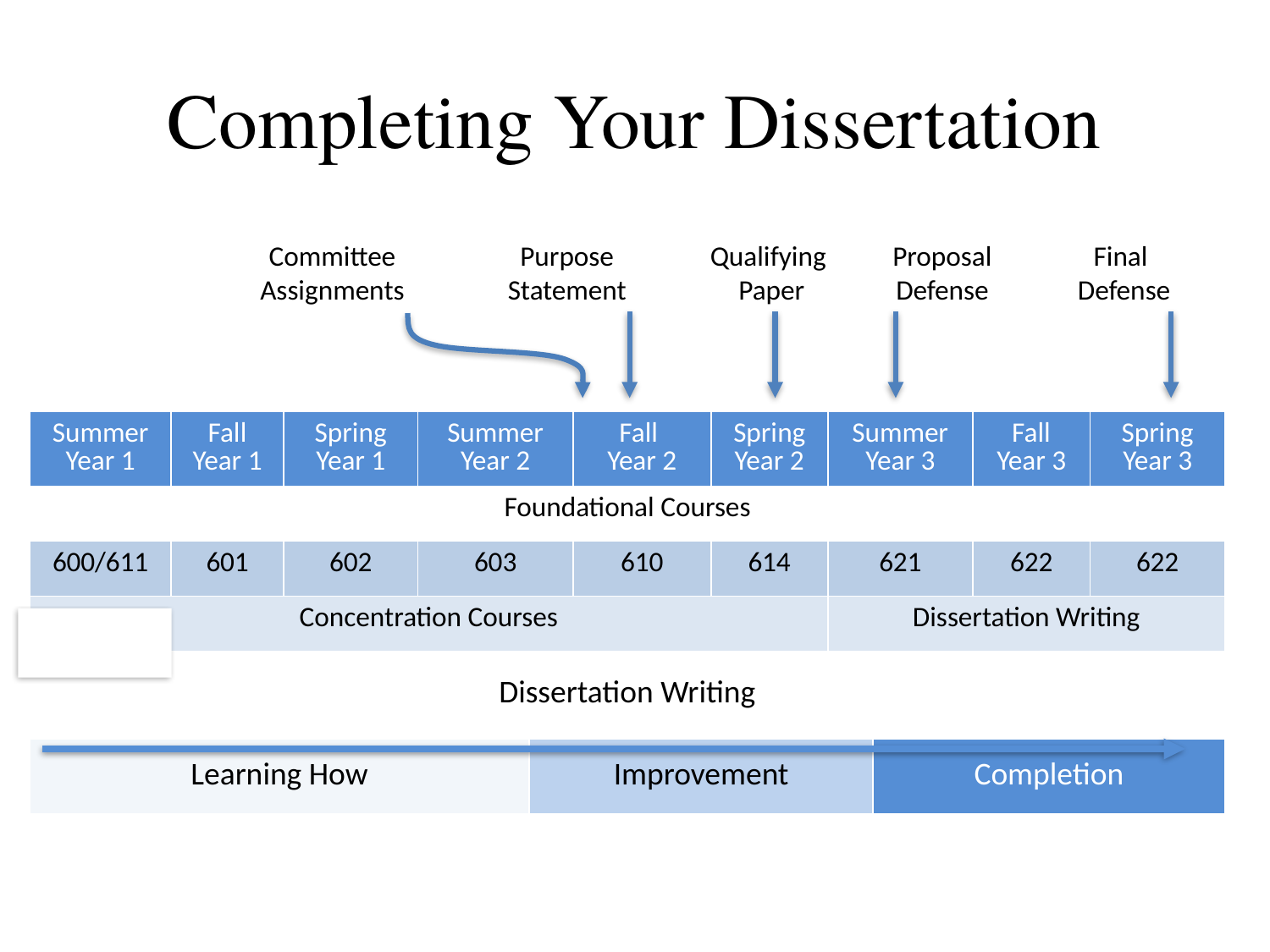

# Completing Your Dissertation
Committee Assignments
Purpose Statement
Qualifying
Paper
Proposal Defense
Final
Defense

| Summer Year 1 | Fall Year 1 | Spring Year 1 | Summer Year 2 |  | Fall Year 2 | Spring Year 2 | Summer Year 3 |  | Fall Year 3 | Spring Year 3 |
| --- | --- | --- | --- | --- | --- | --- | --- | --- | --- | --- |
| Foundational Courses |  |  |  |  |  |  |  |  |  |  |
| 600/611 | 601 | 602 | 603 |  | 610 | 614 | 621 |  | 622 | 622 |
| Concentration Courses |  |  |  |  |  |  | Dissertation Writing |  |  |  |
| Dissertation Writing |  |  |  |  |  |  |  |  |  |  |
| Learning How |  |  |  | Improvement |  |  |  | Completion |  |  |